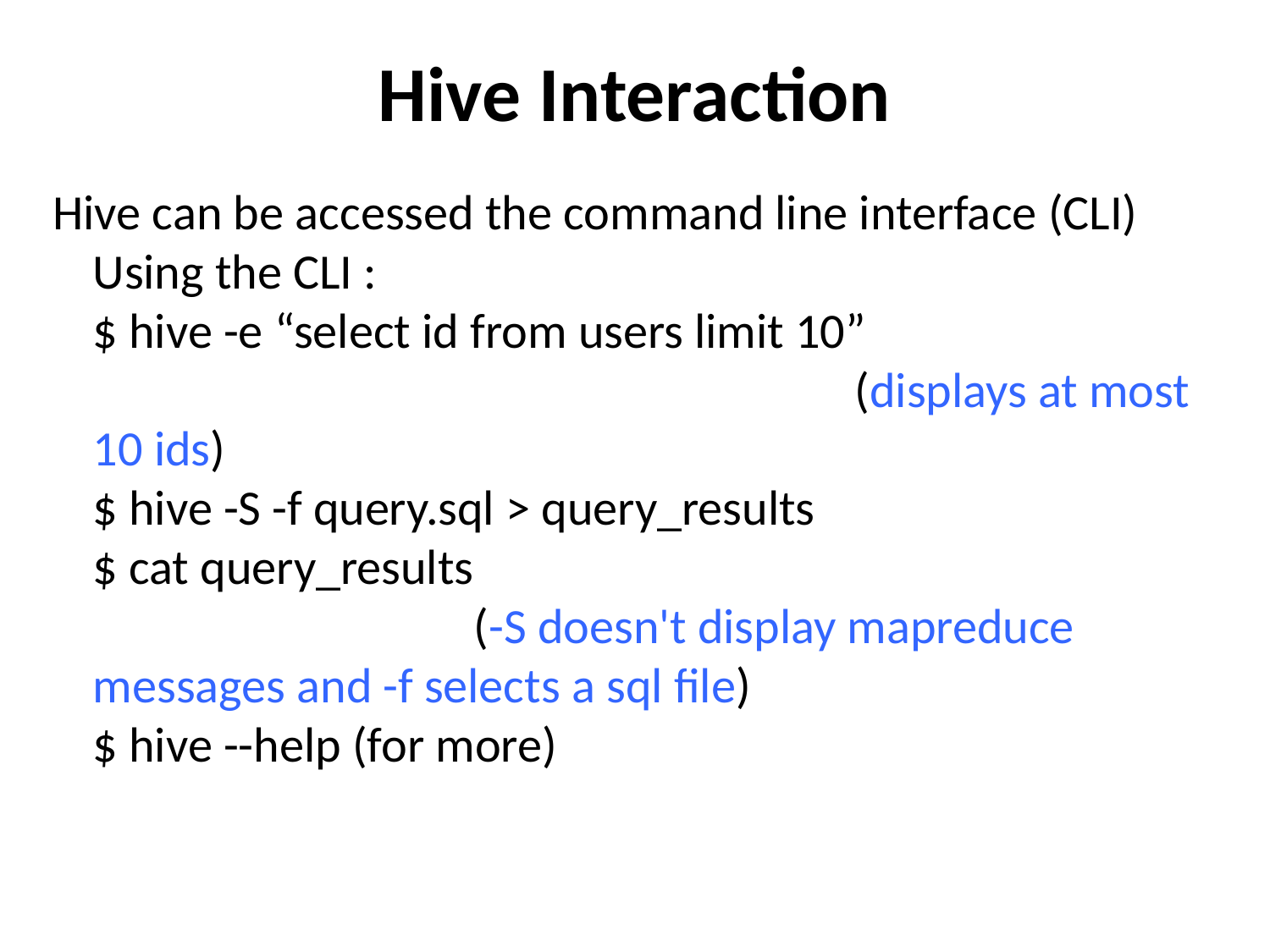

# Hive Interaction
Hive can be accessed the command line interface (CLI)
Using the CLI :
$ hive -e “select id from users limit 10”
						(displays at most 10 ids)
$ hive -S -f query.sql > query_results
$ cat query_results
			(-S doesn't display mapreduce messages and -f selects a sql file)
$ hive --help (for more)